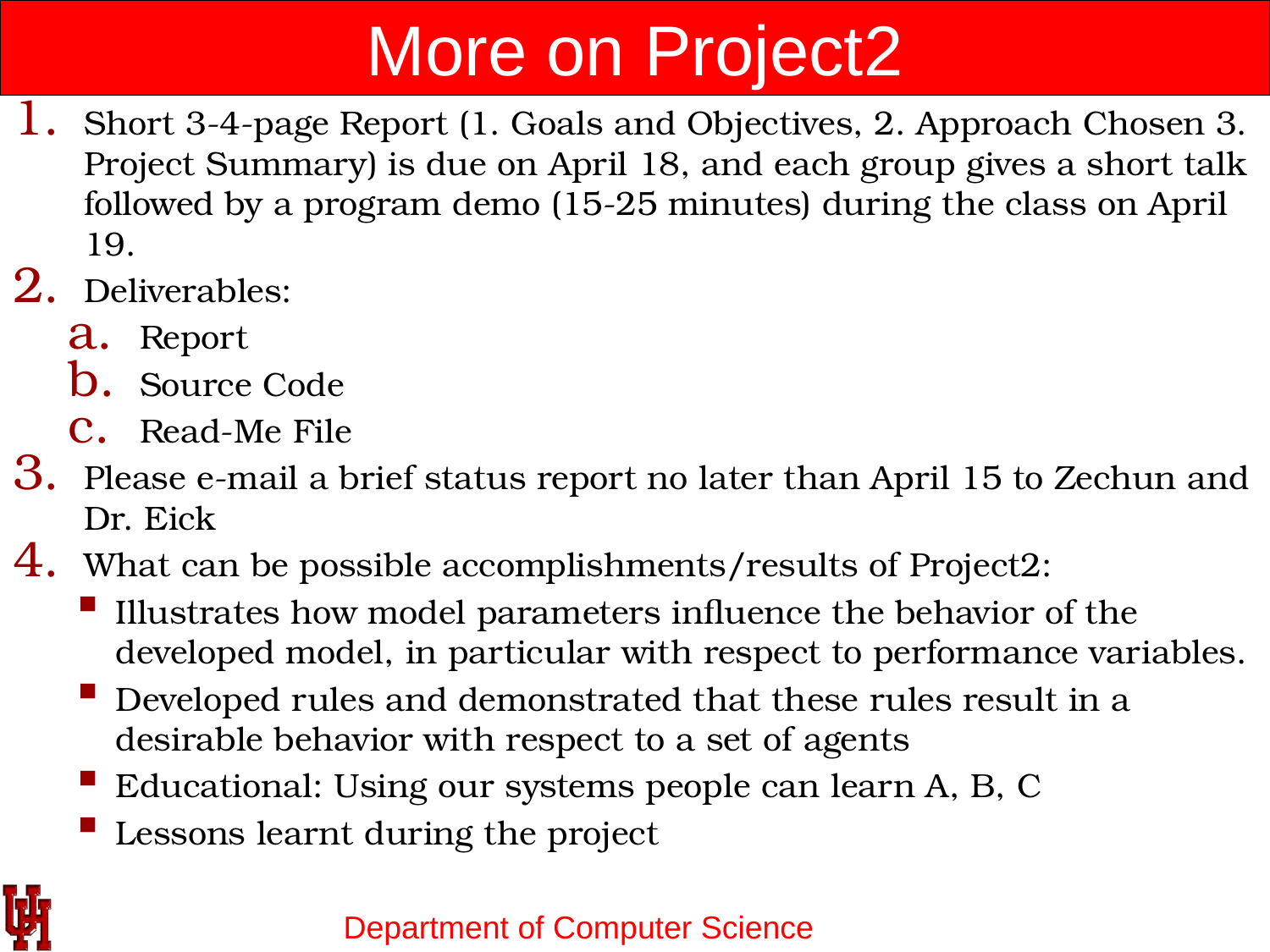

# More on Project2
Short 3-4-page Report (1. Goals and Objectives, 2. Approach Chosen 3. Project Summary) is due on April 18, and each group gives a short talk followed by a program demo (15-25 minutes) during the class on April 19.
Deliverables:
Report
Source Code
Read-Me File
Please e-mail a brief status report no later than April 15 to Zechun and Dr. Eick
What can be possible accomplishments/results of Project2:
Illustrates how model parameters influence the behavior of the developed model, in particular with respect to performance variables.
Developed rules and demonstrated that these rules result in a desirable behavior with respect to a set of agents
Educational: Using our systems people can learn A, B, C
Lessons learnt during the project